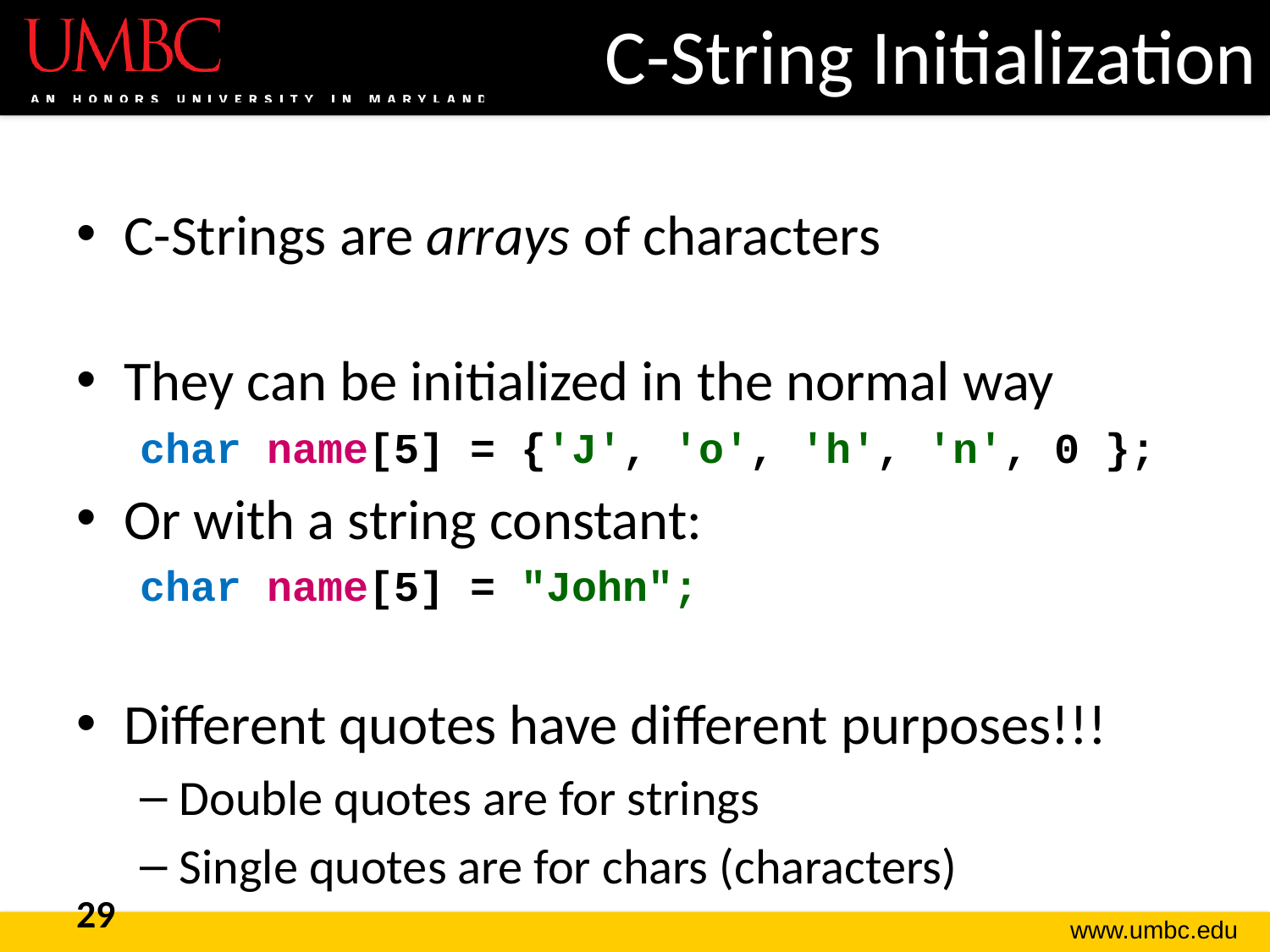

# C-String Initialization
C-Strings are arrays of characters

They can be initialized in the normal way
char name[5] = {'J', 'o', 'h', 'n', 0 };
Or with a string constant:
char name[5] = "John";

Different quotes have different purposes!!!
Double quotes are for strings
Single quotes are for chars (characters)
29